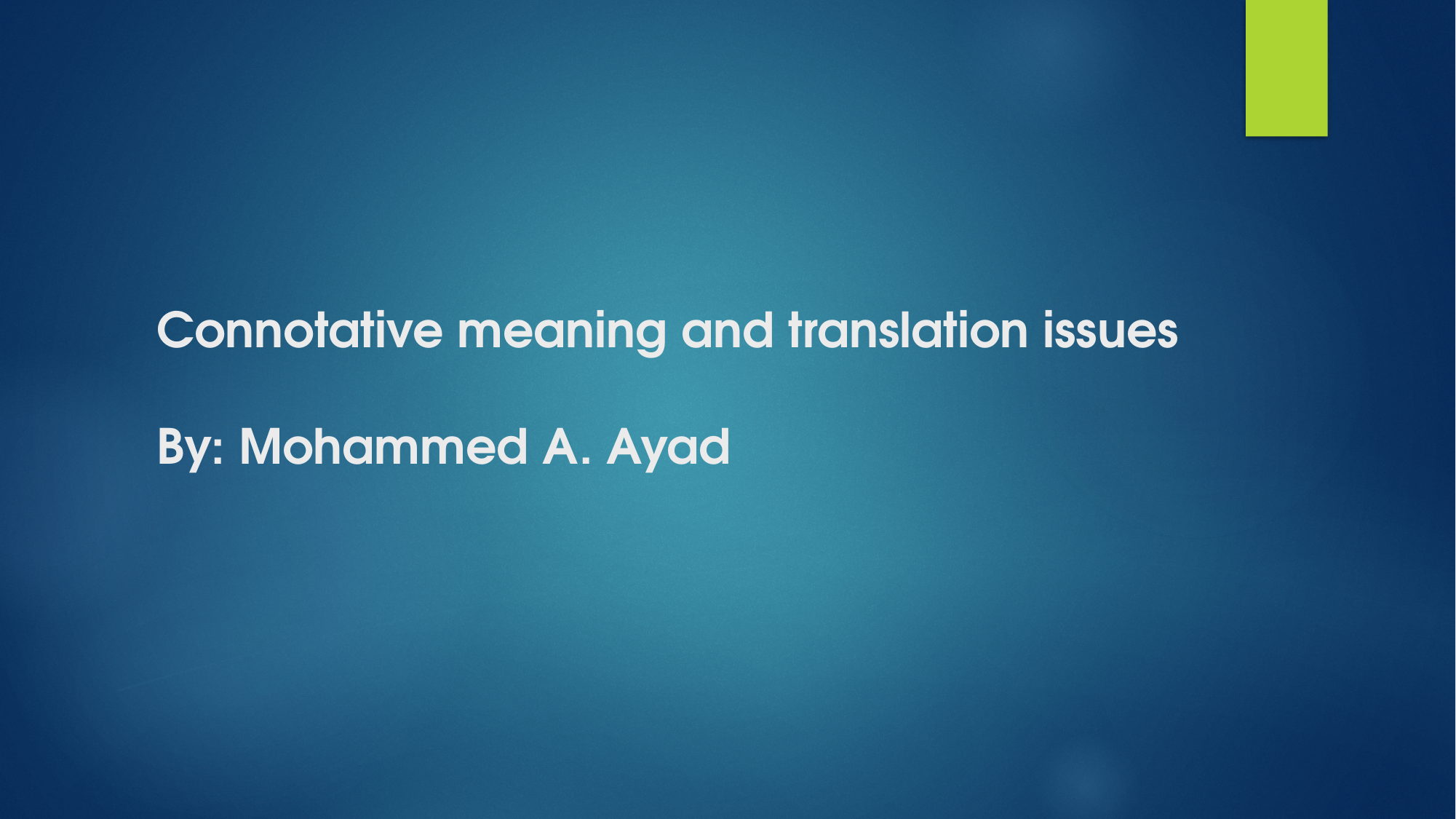

# Connotative meaning and translation issues By: Mohammed A. Ayad